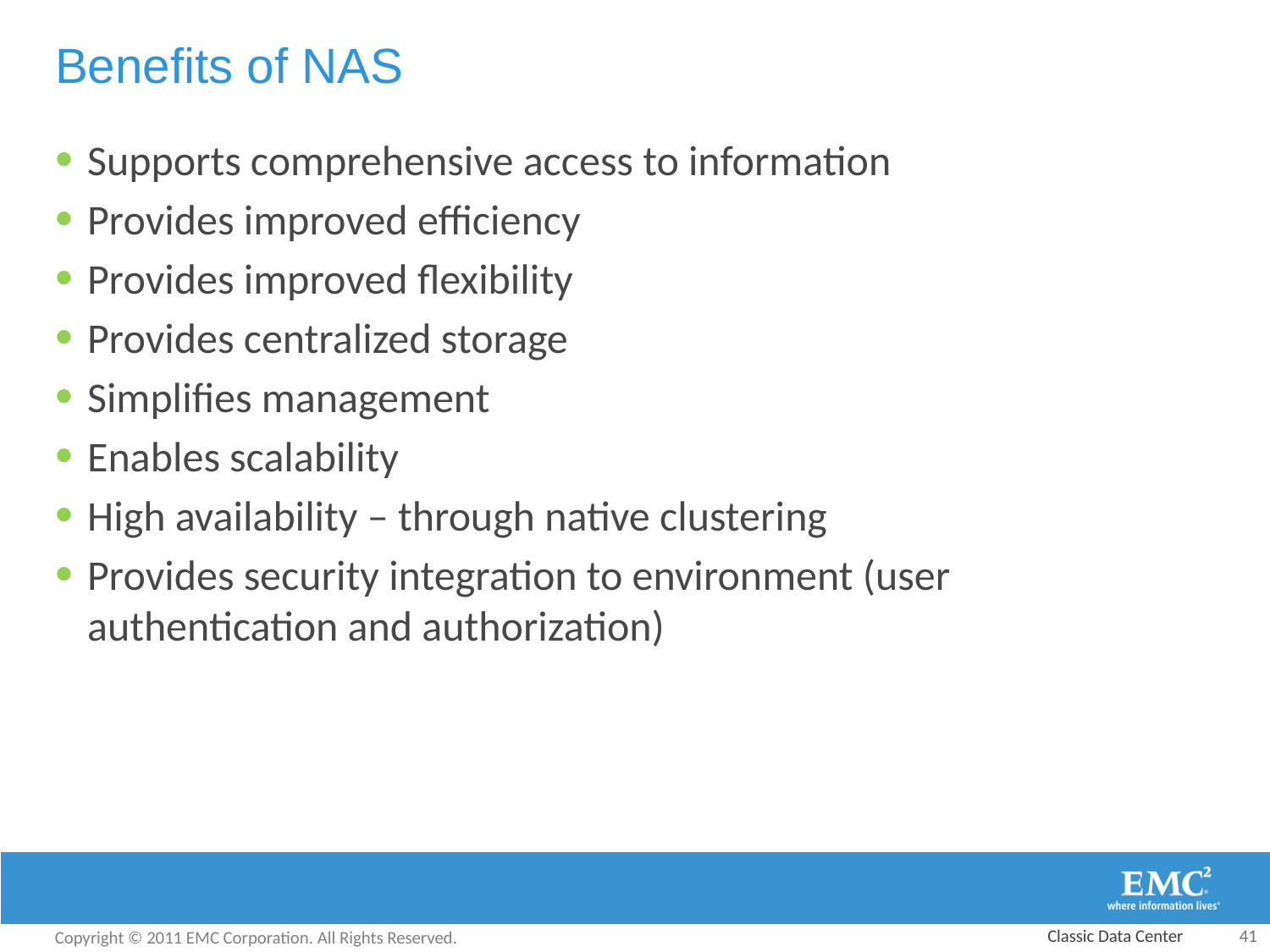

# Benefits of NAS
Supports comprehensive access to information
Provides improved efficiency
Provides improved flexibility
Provides centralized storage
Simplifies management
Enables scalability
High availability – through native clustering
Provides security integration to environment (user authentication and authorization)
Classic Data Center
 41